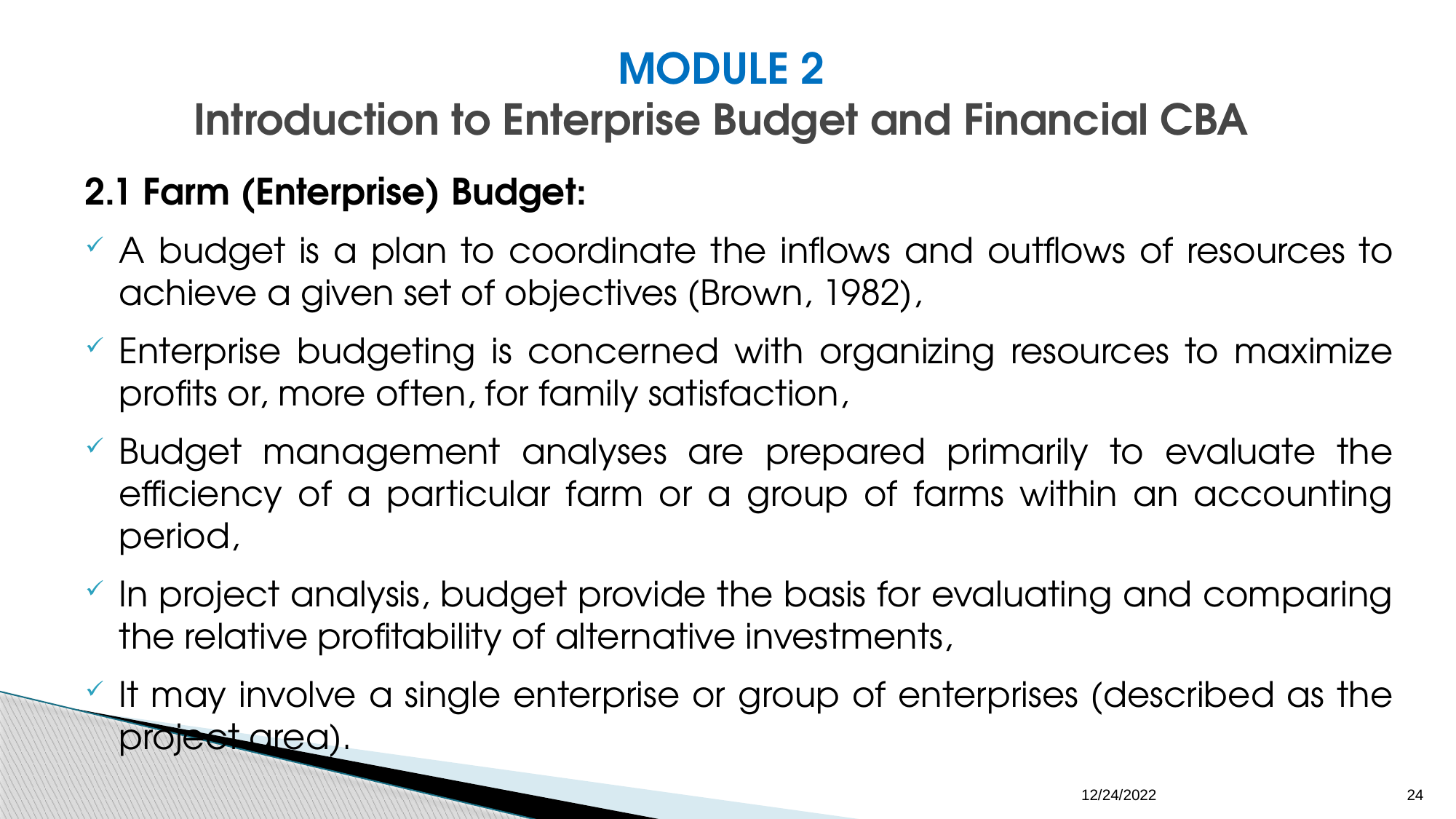

# MODULE 2 Introduction to Enterprise Budget and Financial CBA
2.1 Farm (Enterprise) Budget:
A budget is a plan to coordinate the inflows and outflows of resources to achieve a given set of objectives (Brown, 1982),
Enterprise budgeting is concerned with organizing resources to maximize profits or, more often, for family satisfaction,
Budget management analyses are prepared primarily to evaluate the efficiency of a particular farm or a group of farms within an accounting period,
In project analysis, budget provide the basis for evaluating and comparing the relative profitability of alternative investments,
It may involve a single enterprise or group of enterprises (described as the project area).
12/24/2022
24